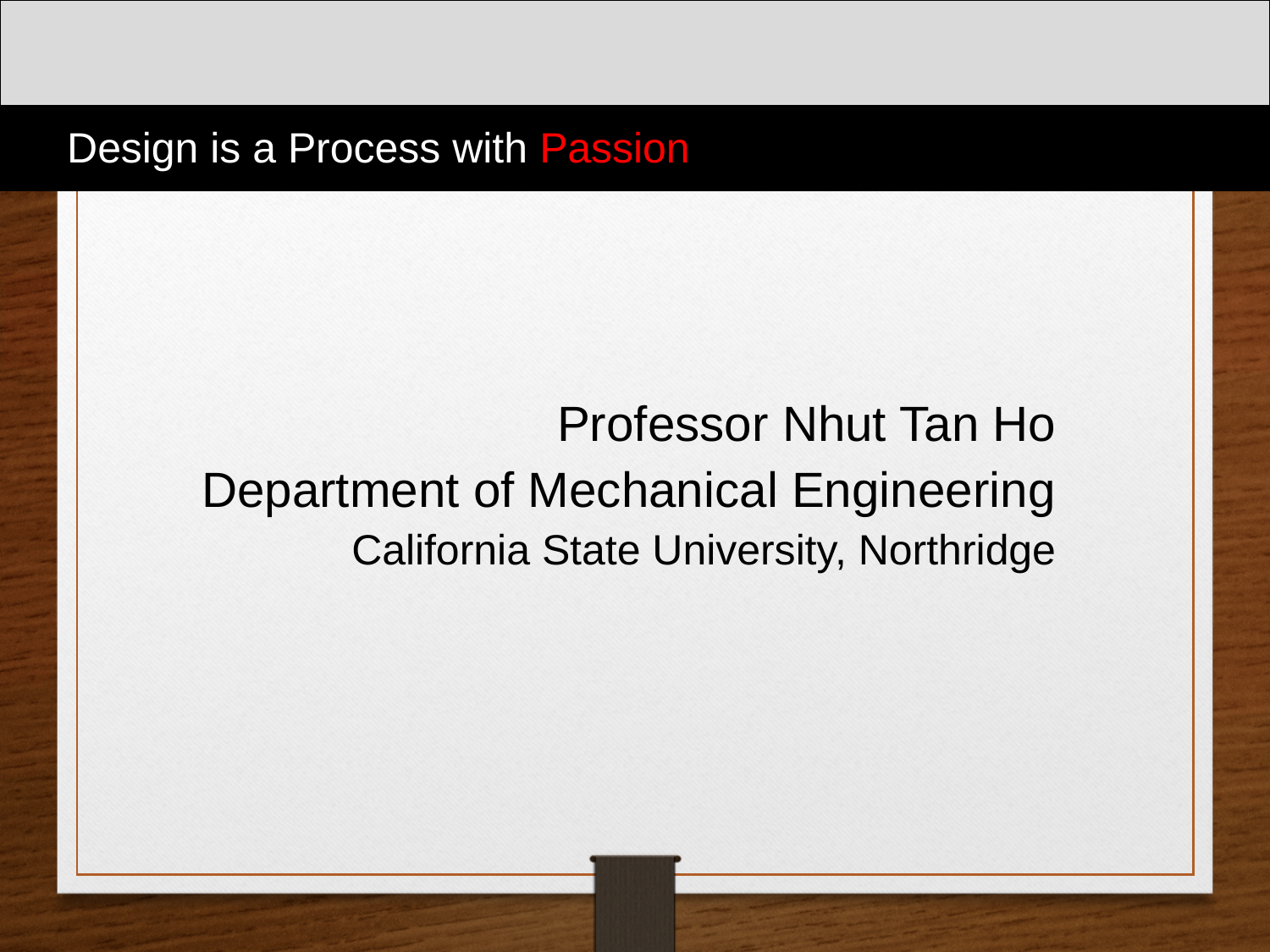

Design is a Process with Passion
Professor Nhut Tan Ho
Department of Mechanical Engineering
California State University, Northridge